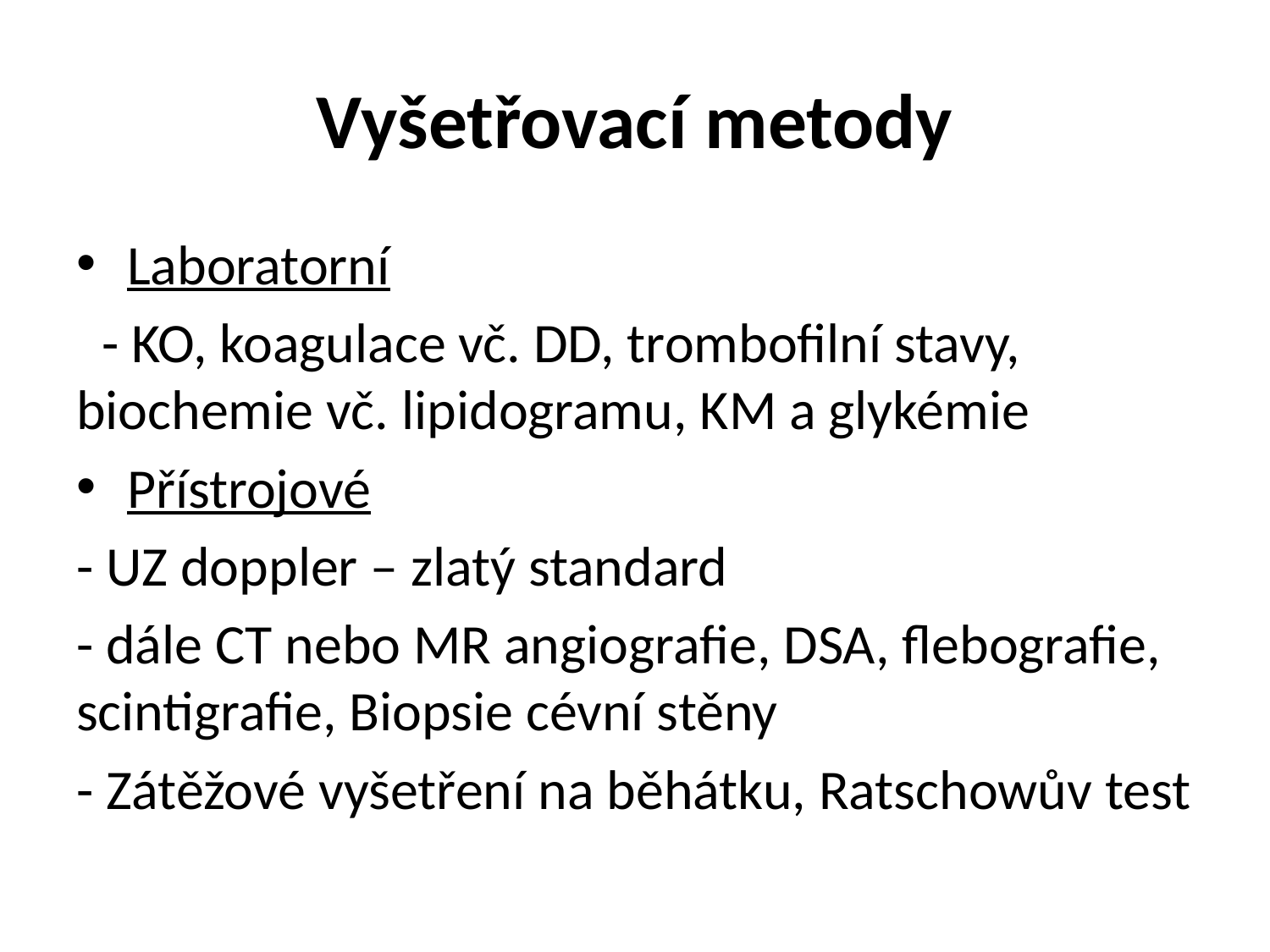

# Vyšetřovací metody
Laboratorní
  - KO, koagulace vč. DD, trombofilní stavy, biochemie vč. lipidogramu, KM a glykémie
Přístrojové
- UZ doppler – zlatý standard
- dále CT nebo MR angiografie, DSA, flebografie, scintigrafie, Biopsie cévní stěny
- Zátěžové vyšetření na běhátku, Ratschowův test